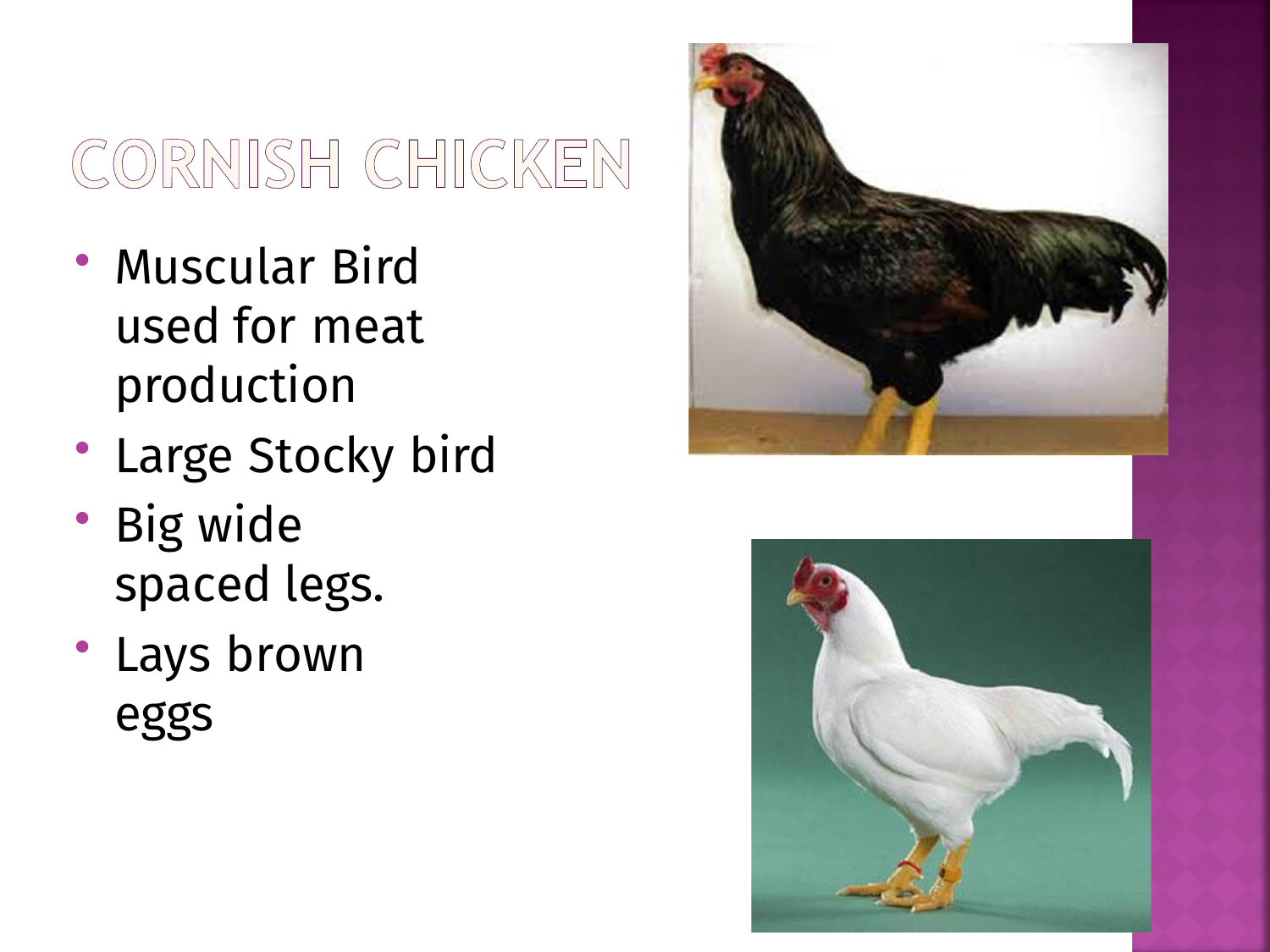

Muscular Bird used for meat production
Large Stocky bird
Big wide spaced legs.
Lays brown eggs